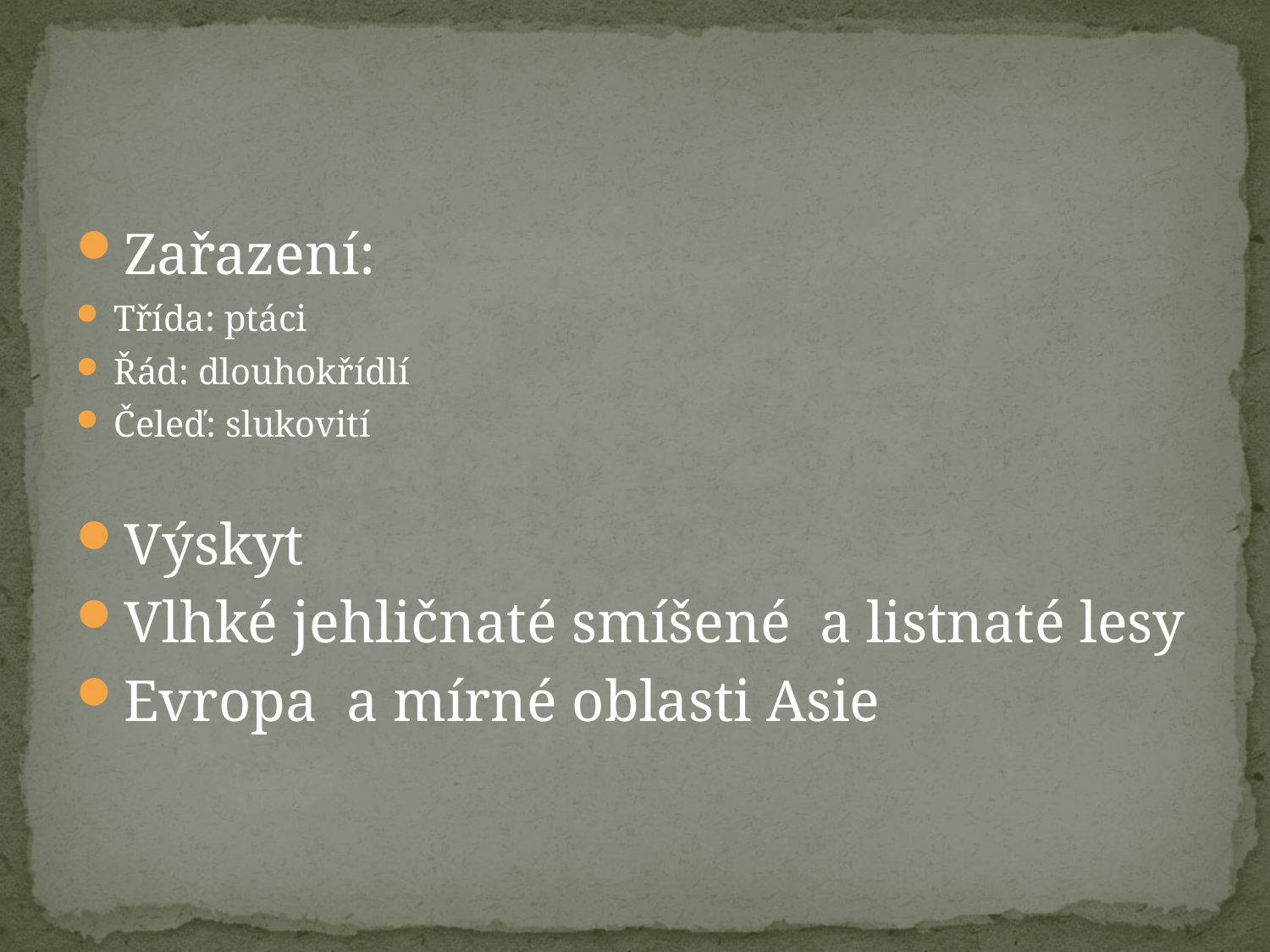

Zařazení:
Třída: ptáci
Řád: dlouhokřídlí
Čeleď: slukovití

Výskyt
Vlhké jehličnaté smíšené  a listnaté lesy
Evropa  a mírné oblasti Asie